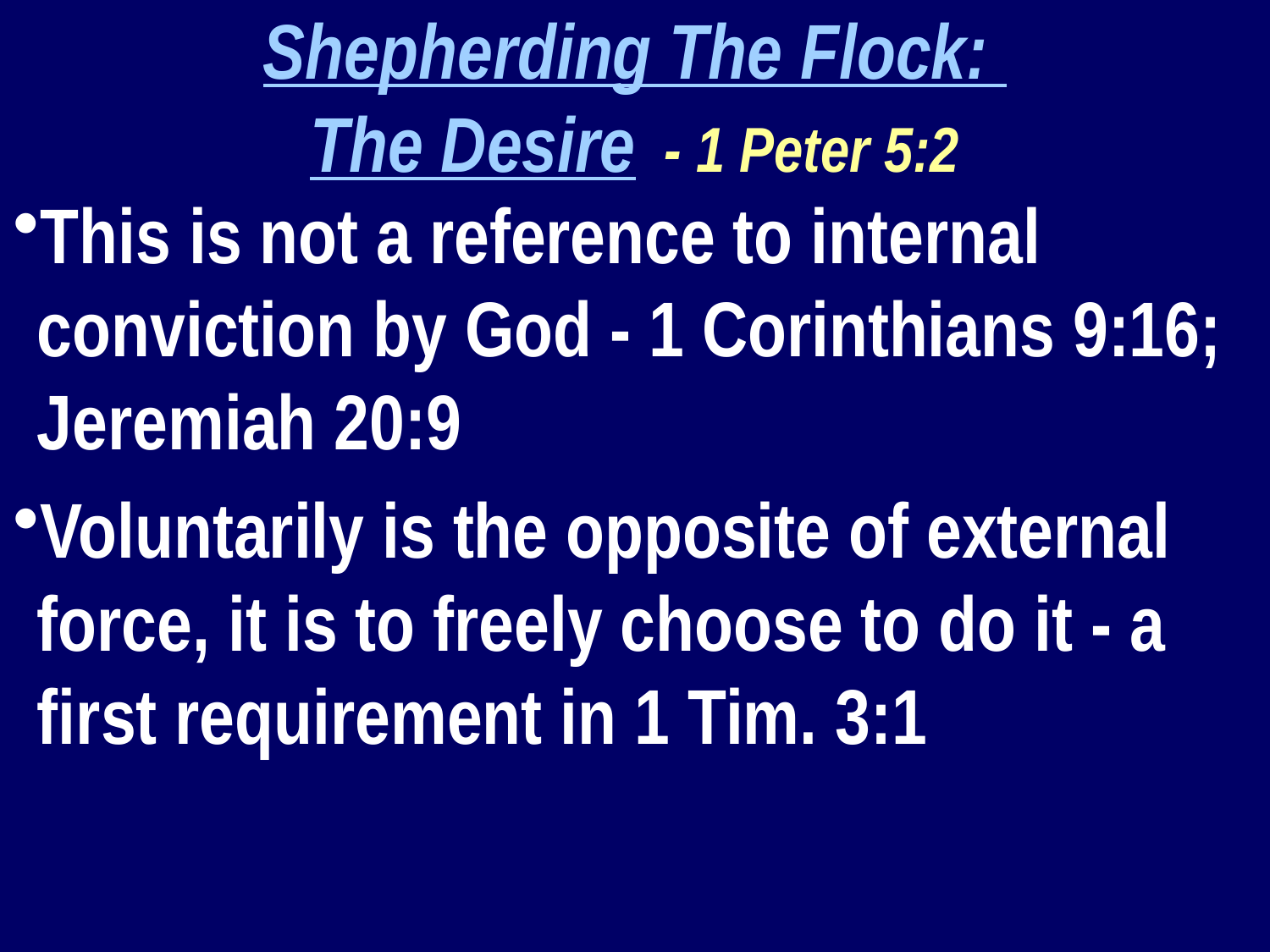

Shepherding The Flock:
The Desire  - 1 Peter 5:2
This is not a reference to internal conviction by God - 1 Corinthians 9:16; Jeremiah 20:9
Voluntarily is the opposite of external force, it is to freely choose to do it - a first requirement in 1 Tim. 3:1